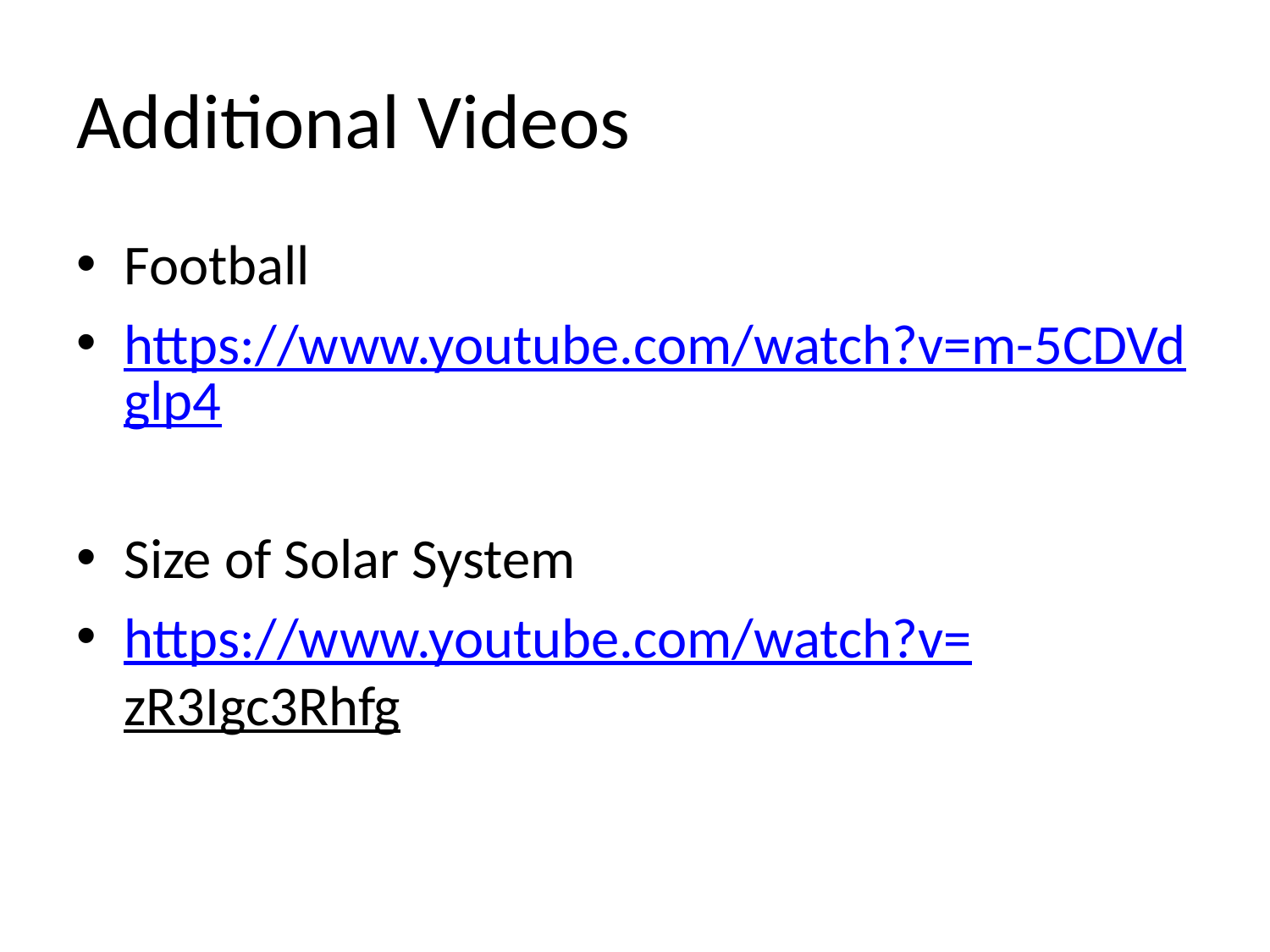

# Additional Videos
Football
https://www.youtube.com/watch?v=m-5CDVdglp4

Size of Solar System
https://www.youtube.com/watch?v=zR3Igc3Rhfg